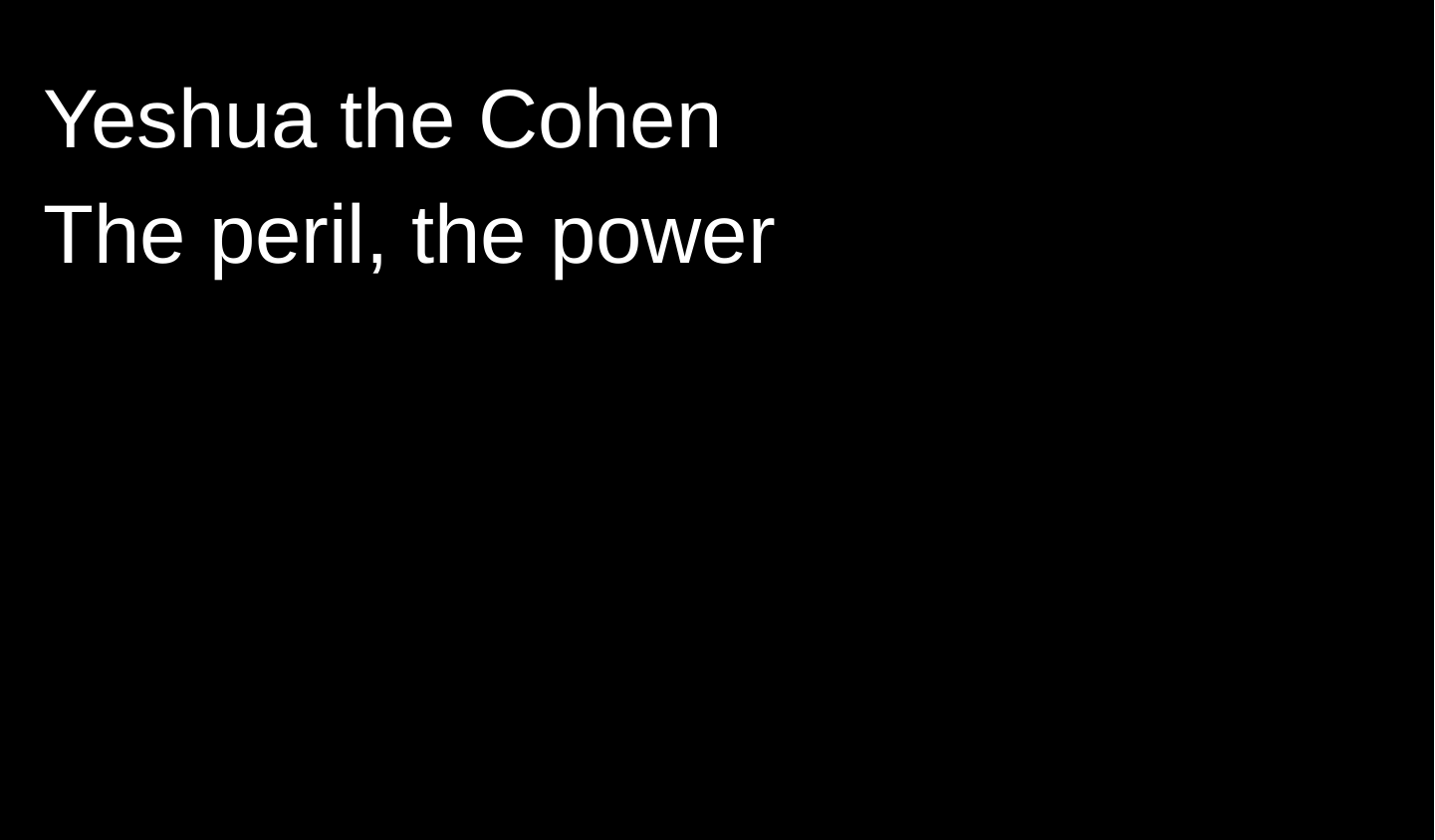

Yeshua the Cohen
The peril, the power